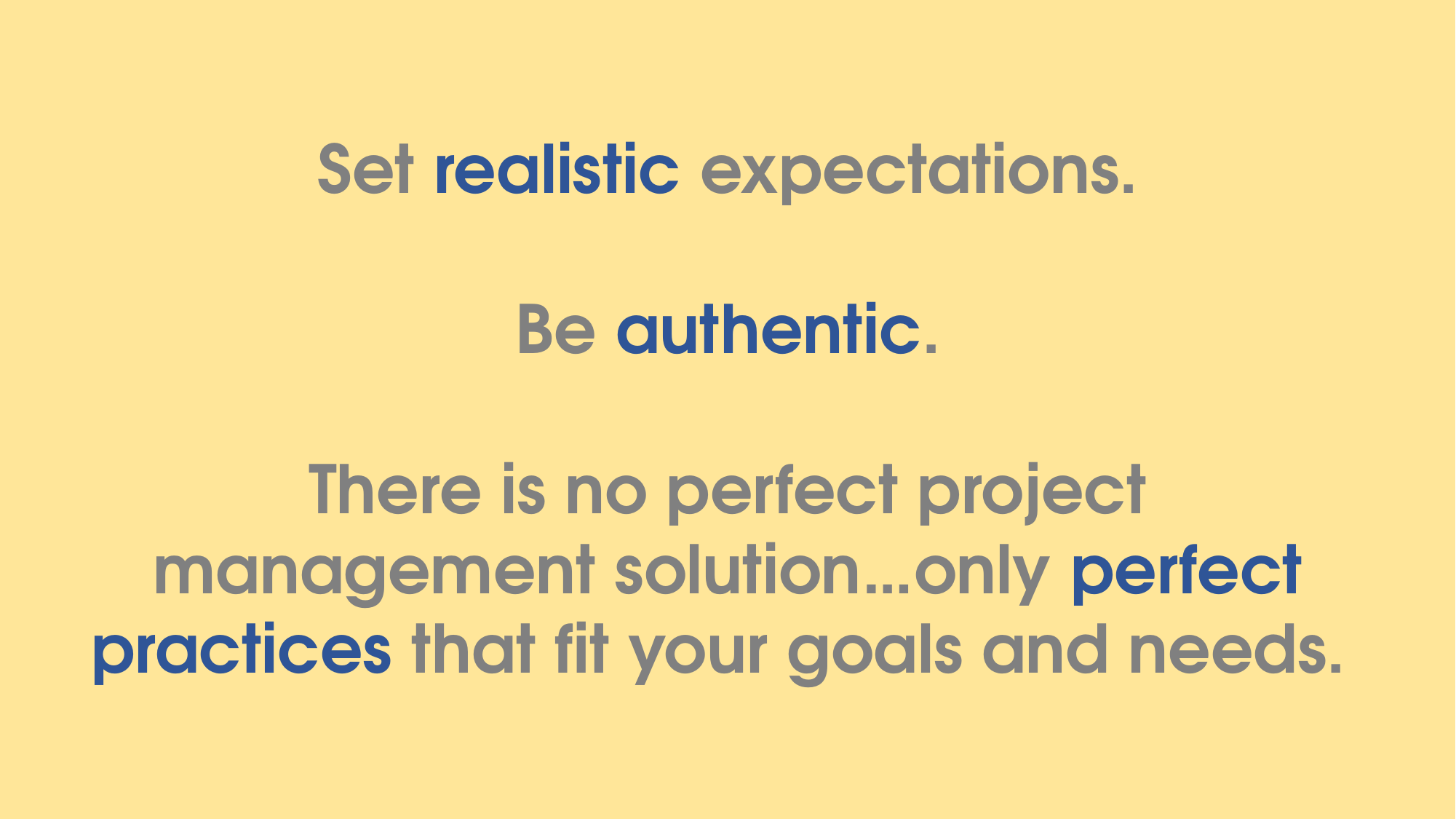

Set realistic expectations.

Be authentic.

There is no perfect project management solution…only perfect practices that fit your goals and needs.